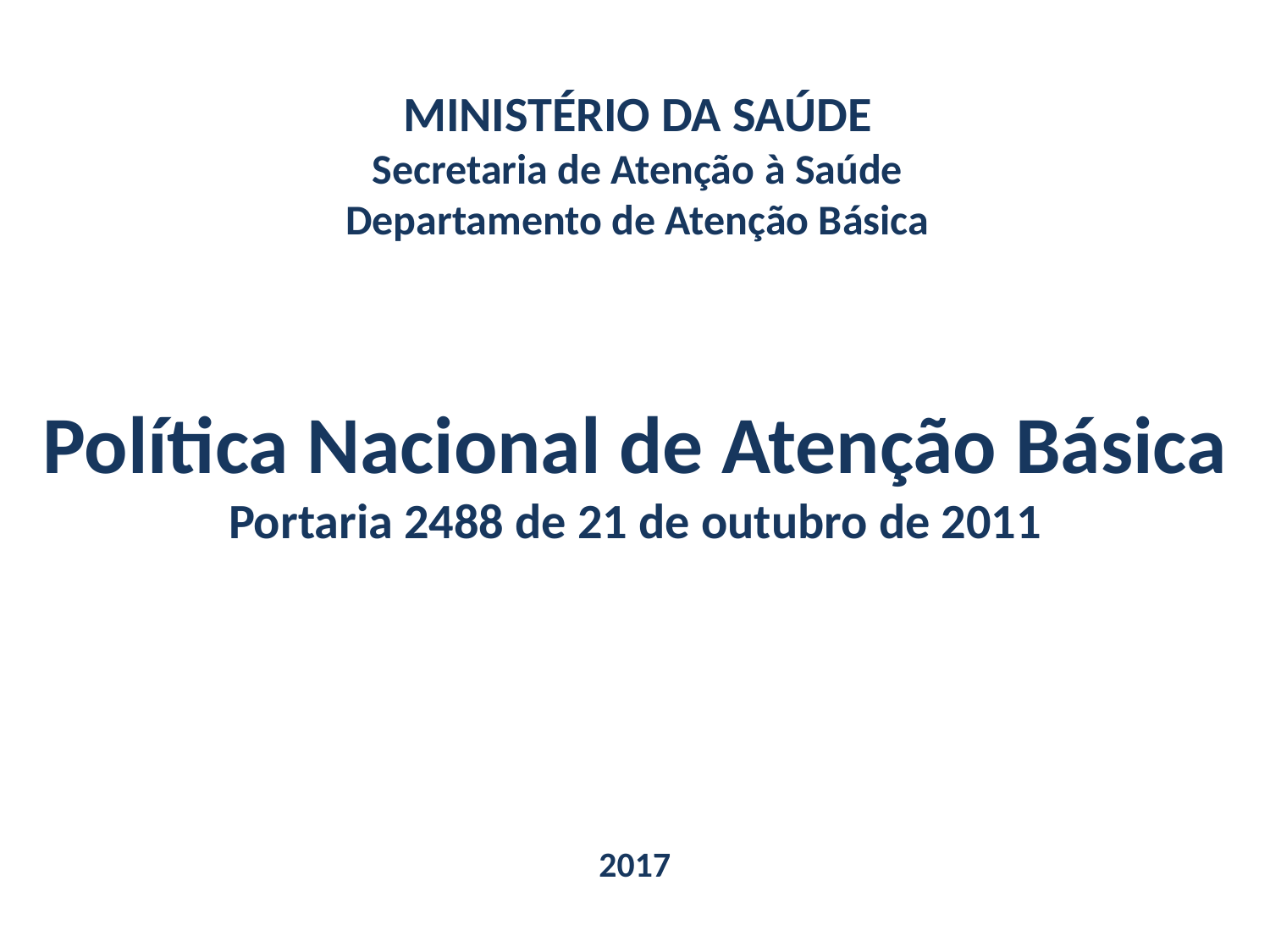

MINISTÉRIO DA SAÚDE
Secretaria de Atenção à Saúde
Departamento de Atenção Básica
Política Nacional de Atenção Básica
Portaria 2488 de 21 de outubro de 2011
2017